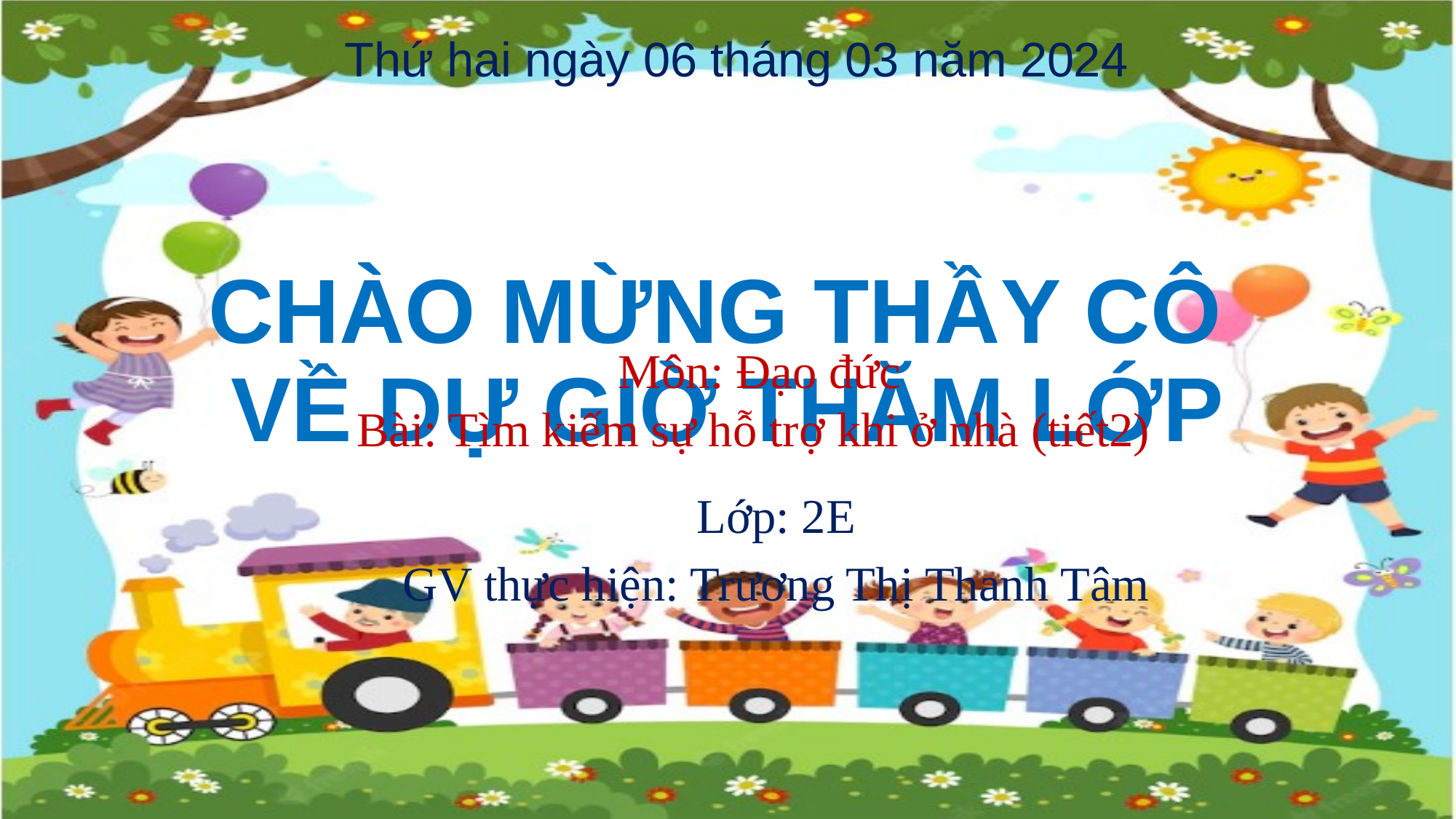

Thứ hai ngày 06 tháng 03 năm 2024
# CHÀO MỪNG THẦY CÔ VỀ DỰ GIỜ THĂM LỚP
Môn: Đạo đức
Bài: Tìm kiếm sự hỗ trợ khi ở nhà (tiết2)
Lớp: 2E
GV thực hiện: Trương Thị Thanh Tâm